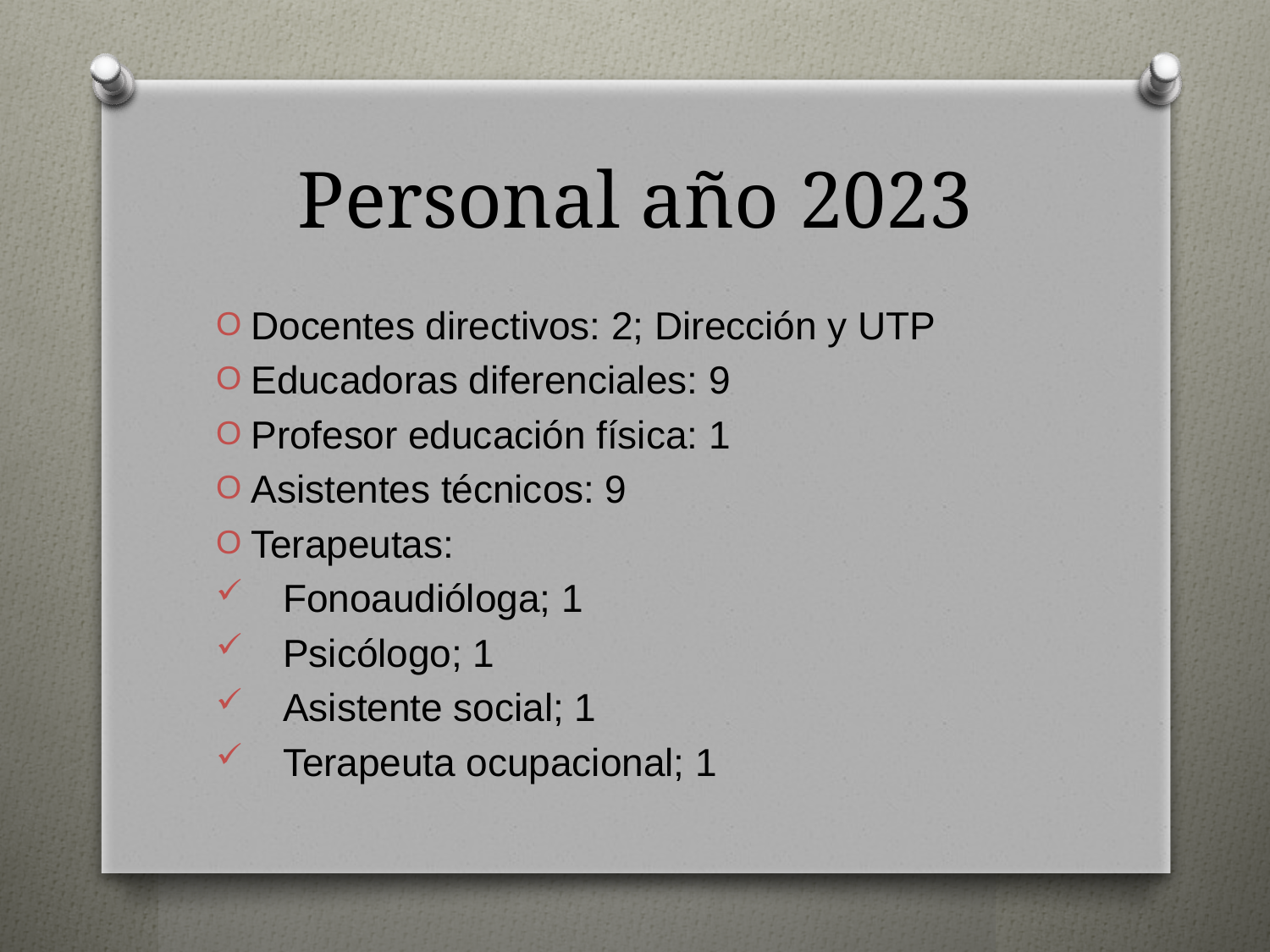

# Personal año 2023
Docentes directivos: 2; Dirección y UTP
Educadoras diferenciales: 9
Profesor educación física: 1
Asistentes técnicos: 9
Terapeutas:
Fonoaudióloga; 1
Psicólogo; 1
Asistente social; 1
Terapeuta ocupacional; 1